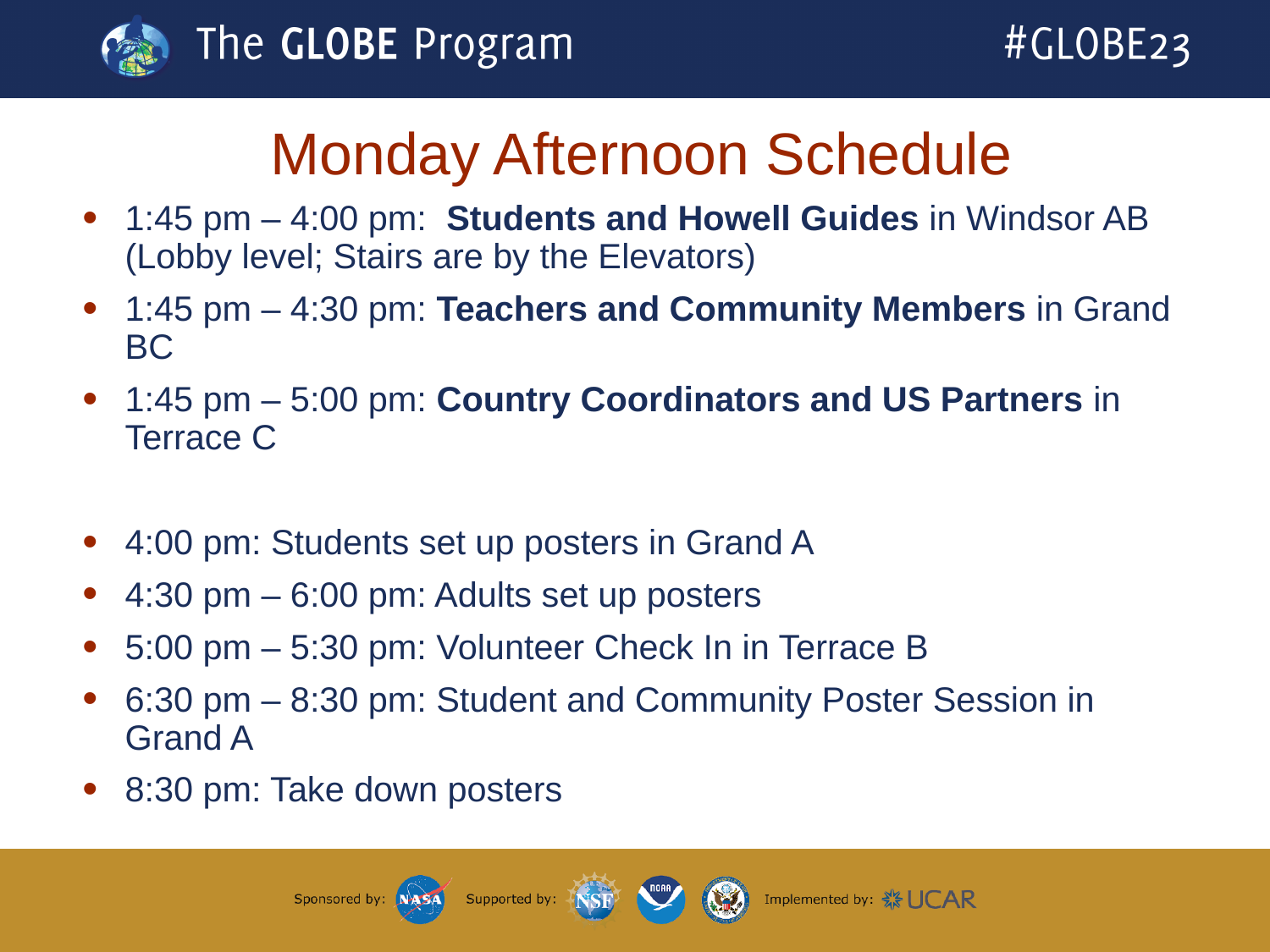

# Monday Afternoon Schedule
1:45 pm – 4:00 pm:  Students and Howell Guides in Windsor AB (Lobby level; Stairs are by the Elevators)
1:45 pm – 4:30 pm: Teachers and Community Members in Grand BC
1:45 pm – 5:00 pm: Country Coordinators and US Partners in Terrace C

4:00 pm: Students set up posters in Grand A
4:30 pm – 6:00 pm: Adults set up posters
5:00 pm – 5:30 pm: Volunteer Check In in Terrace B
6:30 pm – 8:30 pm: Student and Community Poster Session in Grand A
8:30 pm: Take down posters